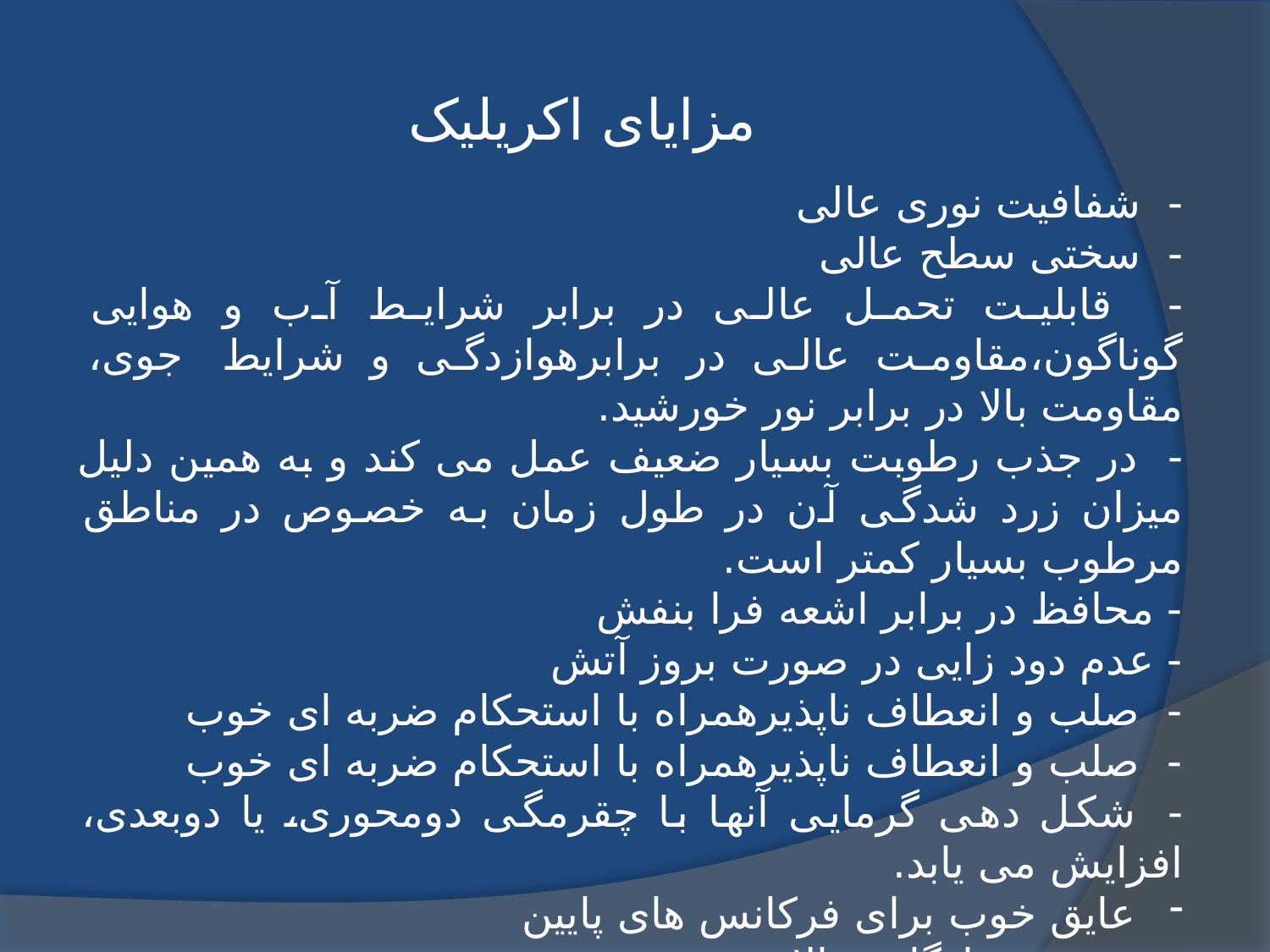

# مزایای اکریلیک
-  شفافیت نوری عالی
-  سختی سطح عالی
-   قابلیت تحمل عالی در برابر شرایط آب و هوایی گوناگون،مقاومت عالی در برابرهوازدگی و شرایط  جوی، مقاومت بالا در برابر نور خورشید.
-  در جذب رطوبت بسیار ضعیف عمل می کند و به همین دلیل میزان زرد شدگی آن در طول زمان به خصوص در مناطق مرطوب بسیار کمتر است.
- محافظ در برابر اشعه فرا بنفش
- عدم دود زایی در صورت بروز آتش
-  صلب و انعطاف ناپذیرهمراه با استحکام ضربه ای خوب
-  صلب و انعطاف ناپذیرهمراه با استحکام ضربه ای خوب
-  شکل دهی گرمایی آنها با چقرمگی دومحوری، یا دوبعدی، افزایش می یابد.
عایق خوب برای فرکانس های پایین
زیست سازگاری بالا
- دامنه وسیع رنگ ها